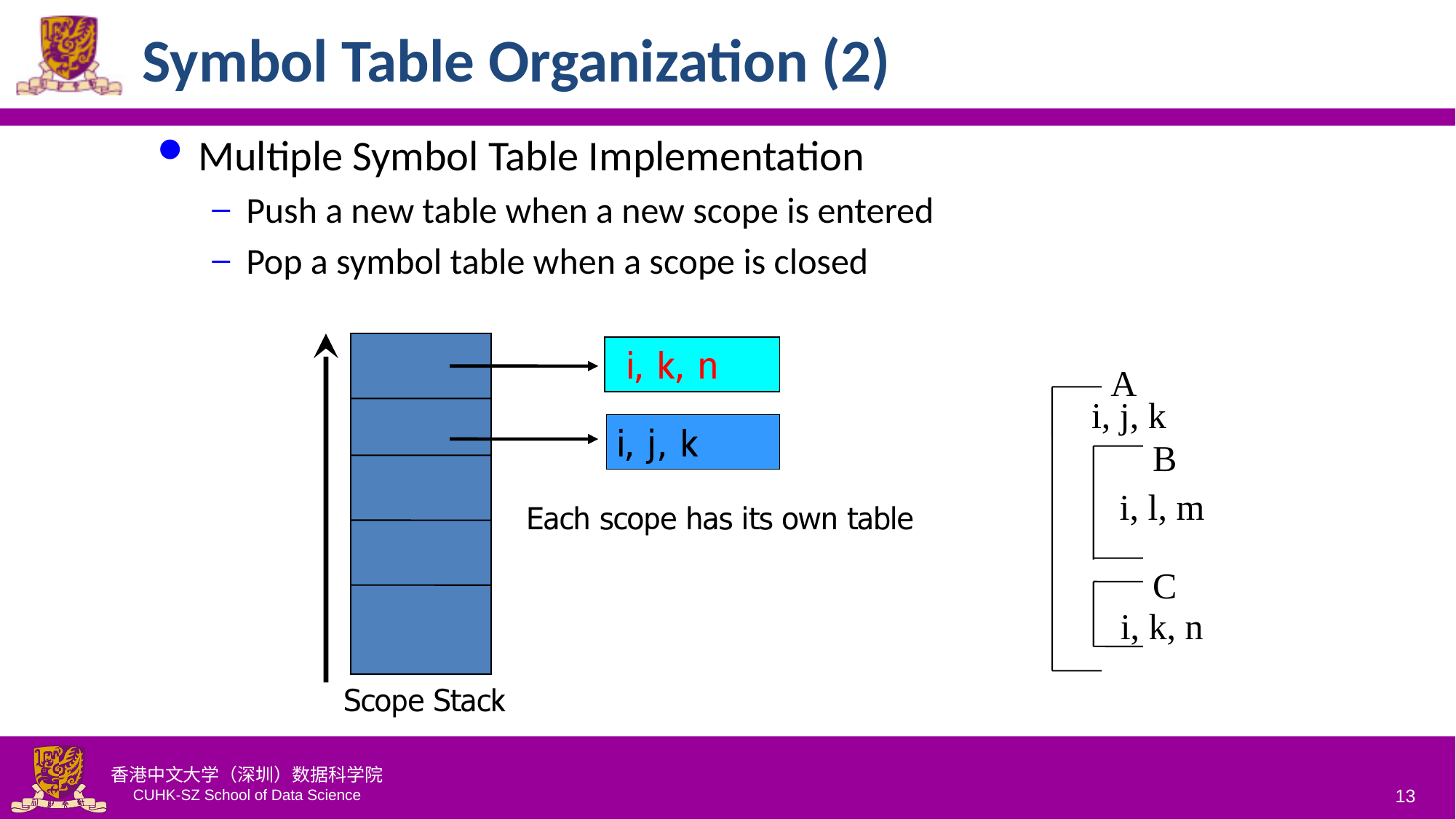

# Symbol Table Organization (2)
Multiple Symbol Table Implementation
Push a new table when a new scope is entered
Pop a symbol table when a scope is closed

 i, k, n

A

i, j, k

i, j, k
B

i, l, m
Each scope has its own table

C

i, k, n

Scope Stack
13